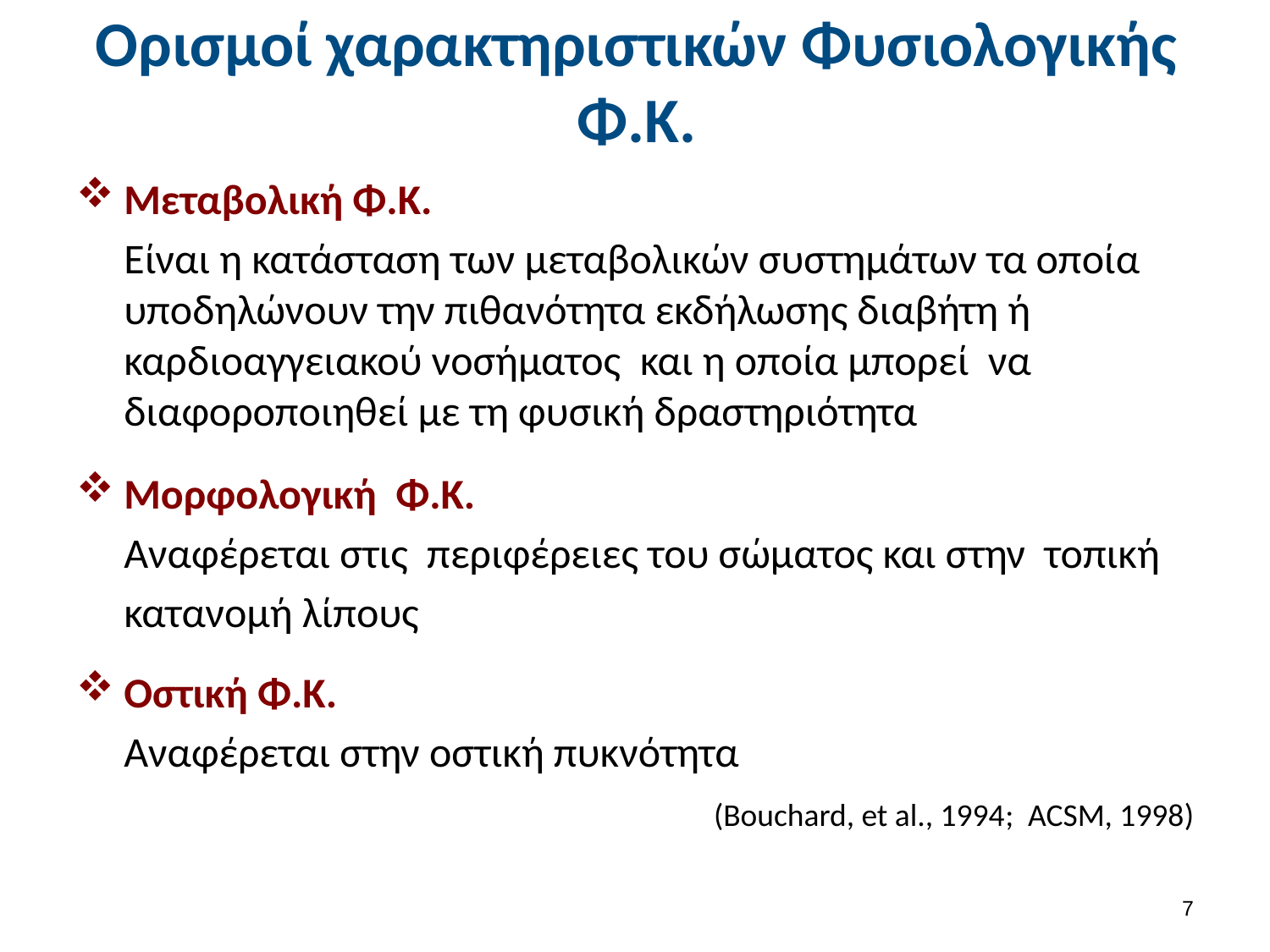

# Ορισμοί χαρακτηριστικών Φυσιολογικής Φ.Κ.
Μεταβολική Φ.Κ.
	Είναι η κατάσταση των μεταβολικών συστημάτων τα οποία  υποδηλώνουν την πιθανότητα εκδήλωσης διαβήτη ή καρδιοαγγειακού νοσήματος  και η οποία μπορεί  να διαφοροποιηθεί με τη φυσική δραστηριότητα
Μορφολογική  Φ.Κ.
	Αναφέρεται στις  περιφέρειες του σώματος και στην  τοπική
	κατανομή λίπους
Οστική Φ.Κ.
	Αναφέρεται στην οστική πυκνότητα
 (Bouchard, et al., 1994;  ACSM, 1998)

7